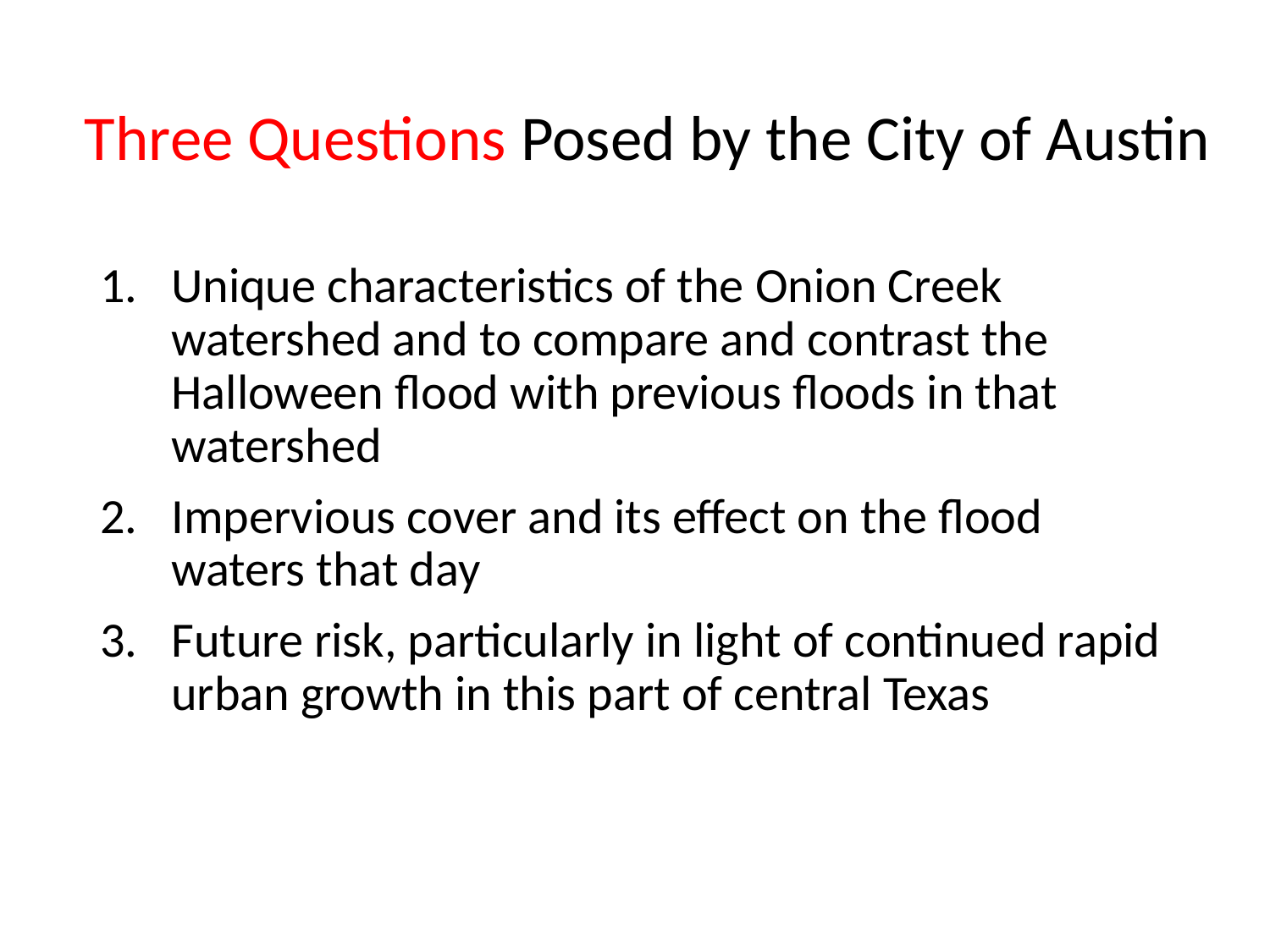

# Three Questions Posed by the City of Austin
Unique characteristics of the Onion Creek watershed and to compare and contrast the Halloween flood with previous floods in that watershed
Impervious cover and its effect on the flood waters that day
Future risk, particularly in light of continued rapid urban growth in this part of central Texas